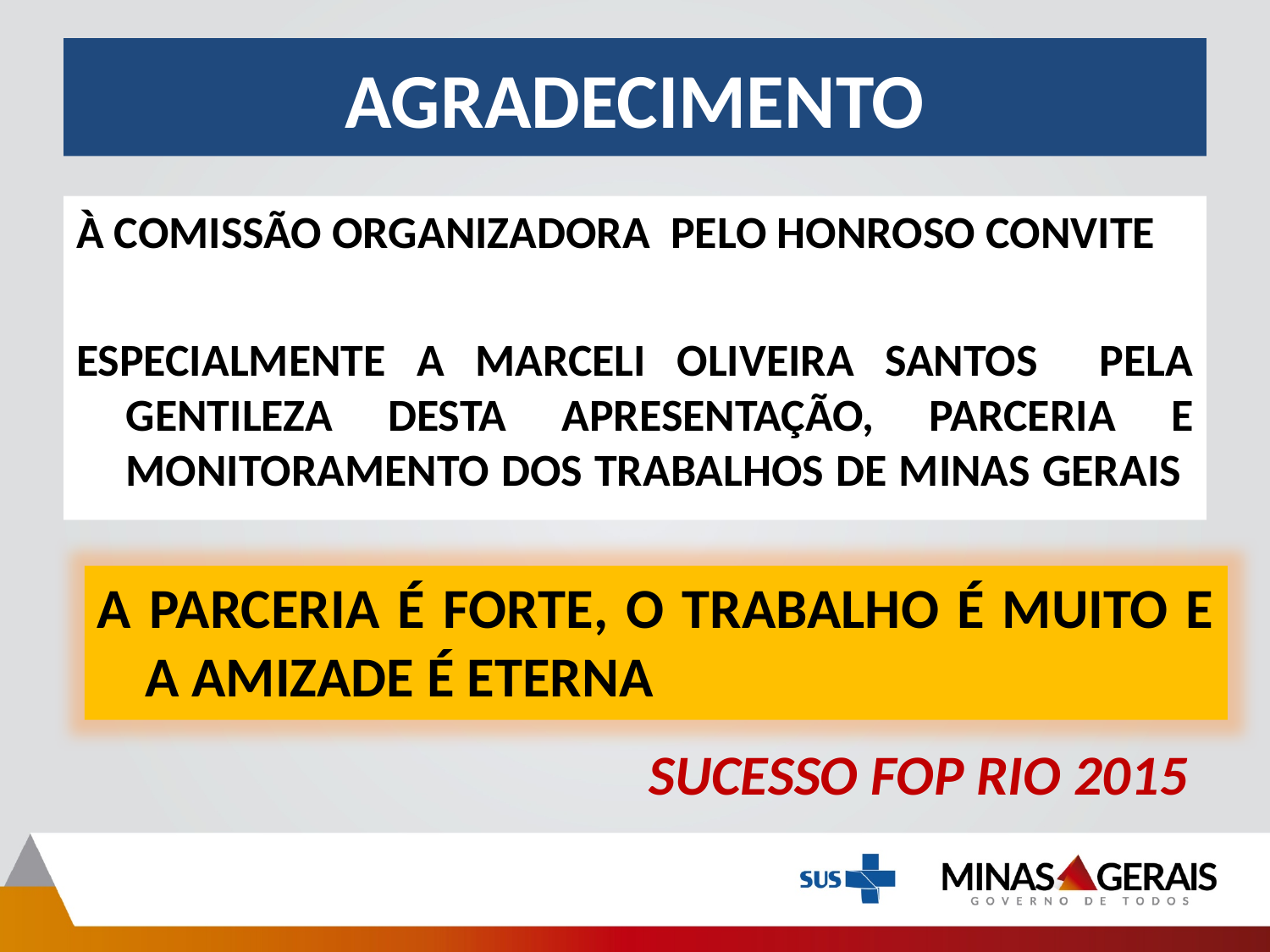

# AGRADECIMENTO
À COMISSÃO ORGANIZADORA  PELO HONROSO CONVITE

ESPECIALMENTE A MARCELI OLIVEIRA SANTOS  PELA GENTILEZA DESTA APRESENTAÇÃO, PARCERIA E MONITORAMENTO DOS TRABALHOS DE MINAS GERAIS
A PARCERIA É FORTE, O TRABALHO É MUITO E A AMIZADE É ETERNA

SUCESSO FOP RIO 2015